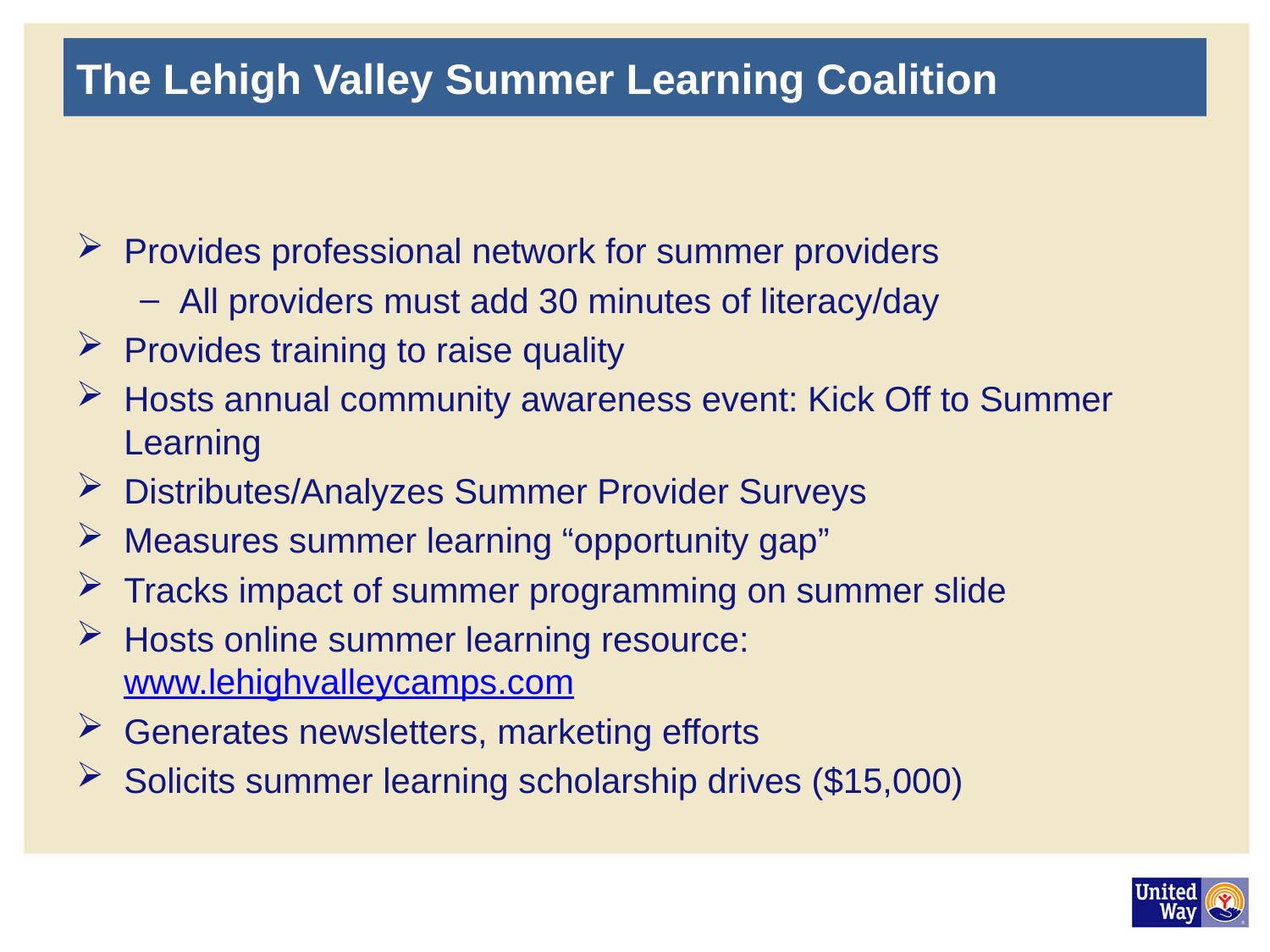

# The Lehigh Valley Summer Learning Coalition
Provides professional network for summer providers
All providers must add 30 minutes of literacy/day
Provides training to raise quality
Hosts annual community awareness event: Kick Off to Summer Learning
Distributes/Analyzes Summer Provider Surveys
Measures summer learning “opportunity gap”
Tracks impact of summer programming on summer slide
Hosts online summer learning resource: www.lehighvalleycamps.com
Generates newsletters, marketing efforts
Solicits summer learning scholarship drives ($15,000)